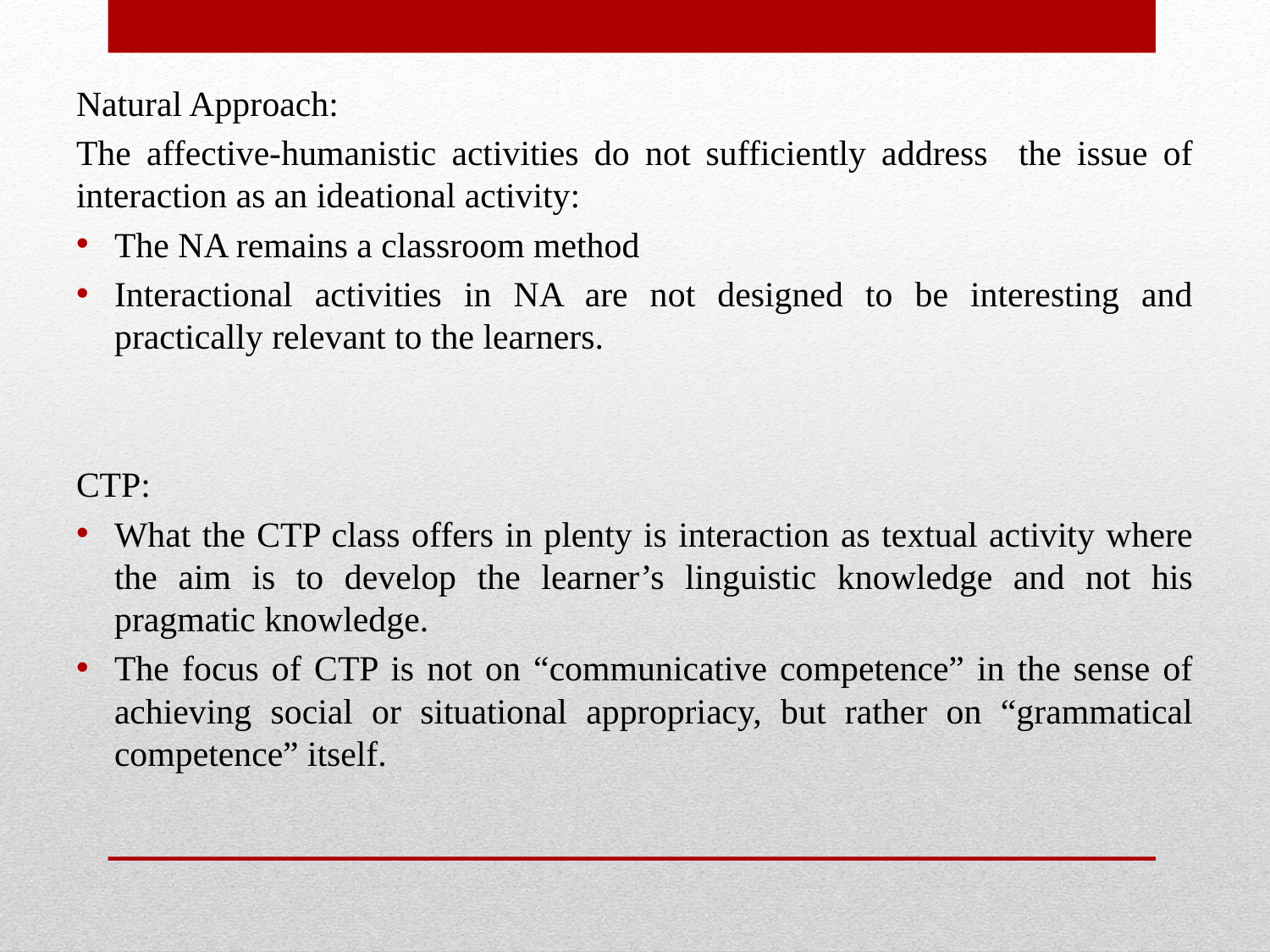

Natural Approach:
The affective-humanistic activities do not sufficiently address  the issue of interaction as an ideational activity:
The NA remains a classroom method
Interactional activities in NA are not designed to be interesting and practically relevant to the learners.

CTP:
What the CTP class offers in plenty is interaction as textual activity where the aim is to develop the learner’s linguistic knowledge and not his pragmatic knowledge.
The focus of CTP is not on “communicative competence” in the sense of achieving social or situational appropriacy, but rather on “grammatical competence” itself.